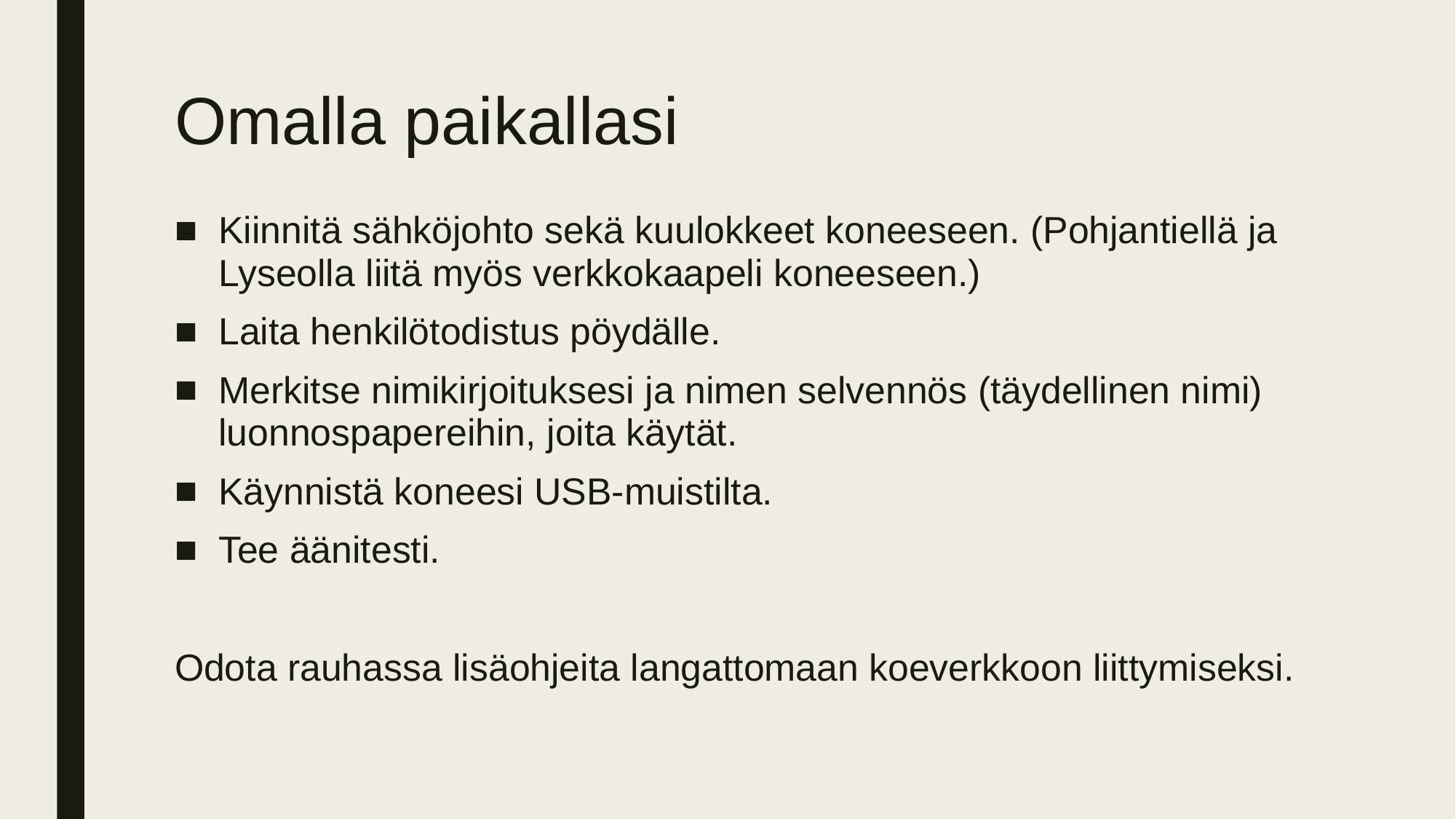

# Omalla paikallasi
Kiinnitä sähköjohto sekä kuulokkeet koneeseen. (Pohjantiellä ja Lyseolla liitä myös verkkokaapeli koneeseen.)
Laita henkilötodistus pöydälle.
Merkitse nimikirjoituksesi ja nimen selvennös (täydellinen nimi) luonnospapereihin, joita käytät.
Käynnistä koneesi USB-muistilta.
Tee äänitesti.

Odota rauhassa lisäohjeita langattomaan koeverkkoon liittymiseksi.